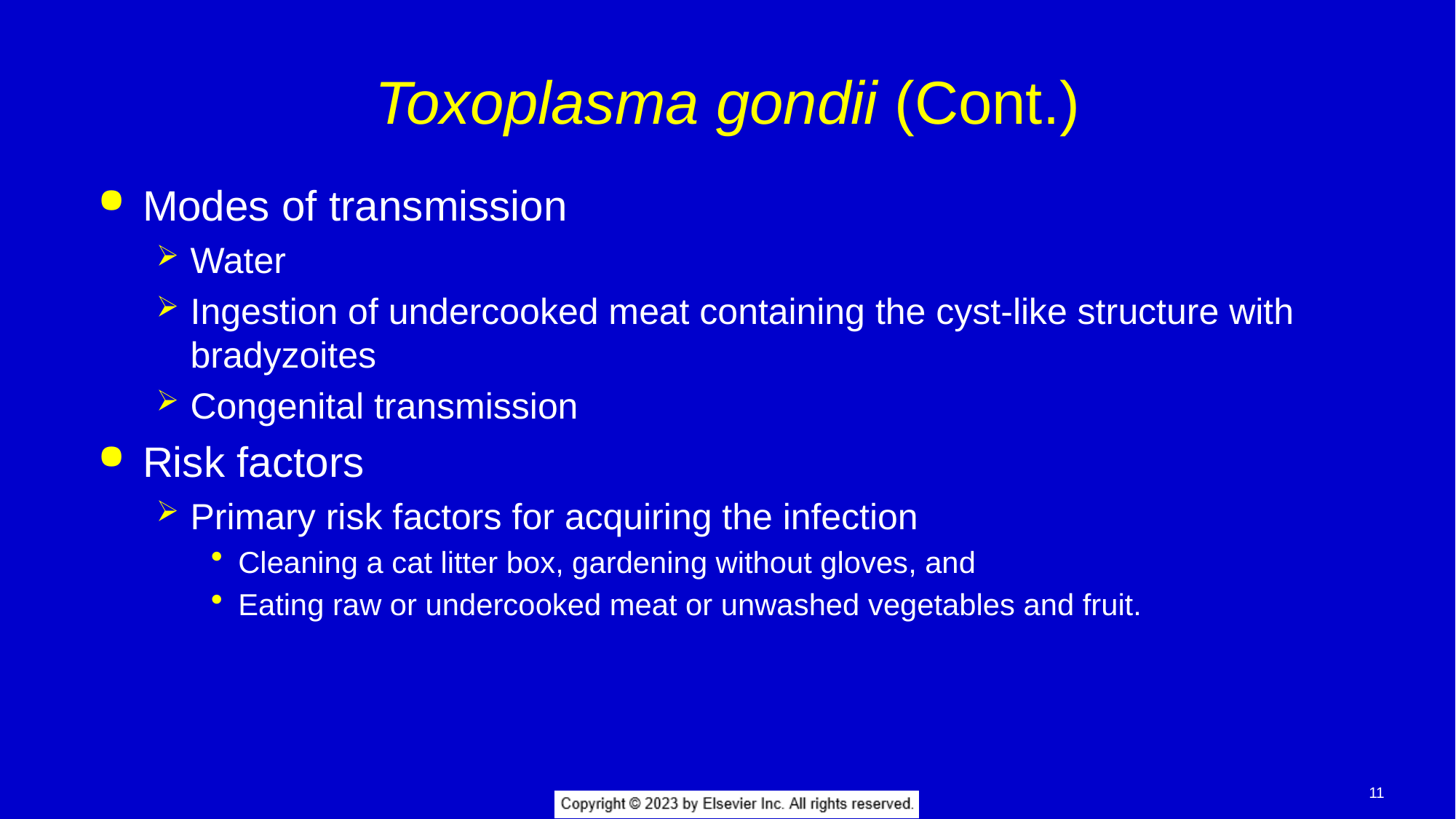

# Toxoplasma gondii (Cont.)
Modes of transmission
Water
Ingestion of undercooked meat containing the cyst-like structure with bradyzoites
Congenital transmission
Risk factors
Primary risk factors for acquiring the infection
Cleaning a cat litter box, gardening without gloves, and
Eating raw or undercooked meat or unwashed vegetables and fruit.